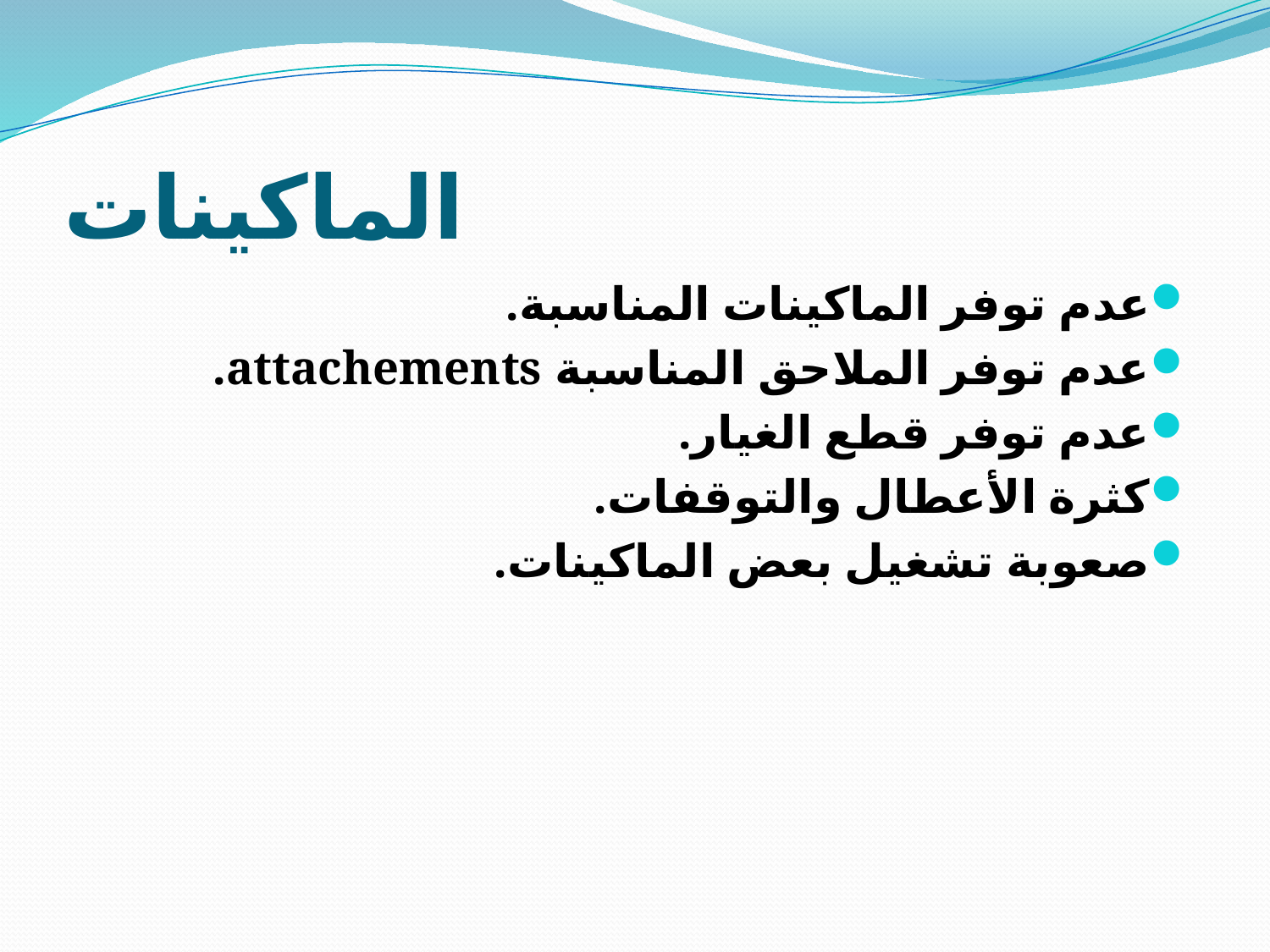

# الماكينات
عدم توفر الماكينات المناسبة.
عدم توفر الملاحق المناسبة attachements.
عدم توفر قطع الغيار.
كثرة الأعطال والتوقفات.
صعوبة تشغيل بعض الماكينات.